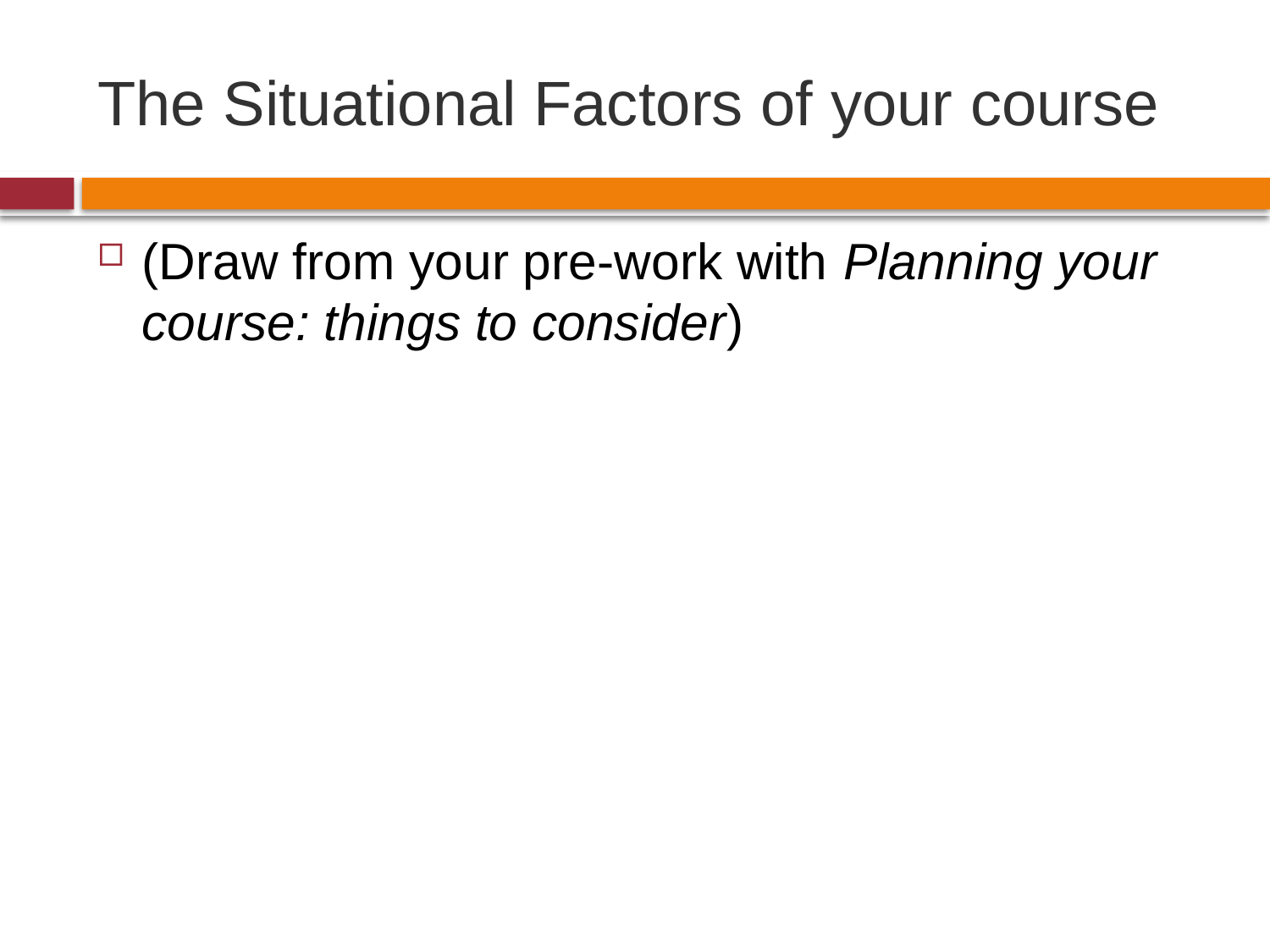

# The Situational Factors of your course
(Draw from your pre-work with Planning your course: things to consider)